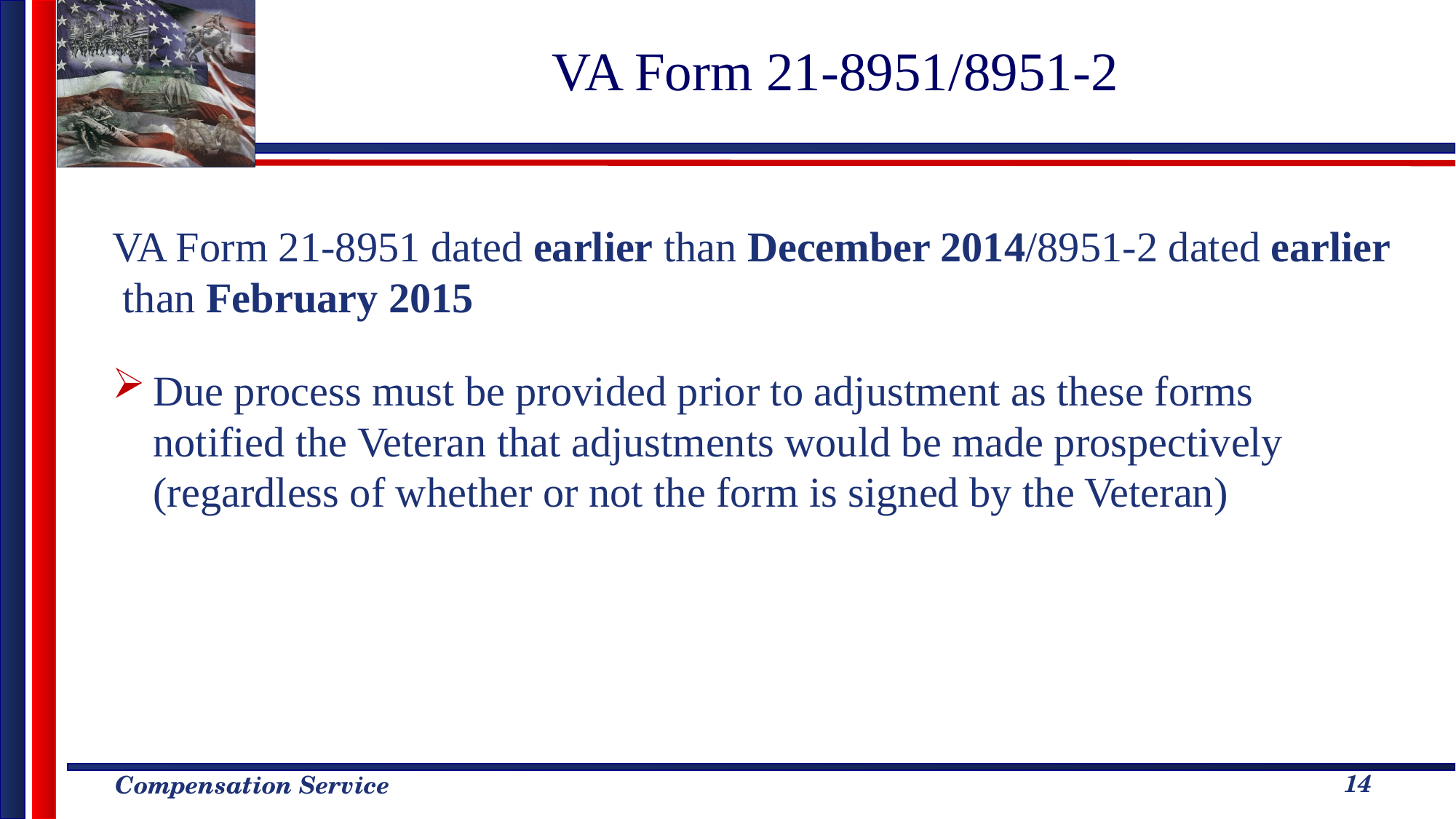

# VA Form 21-8951/8951-2
VA Form 21-8951 dated earlier than December 2014/8951-2 dated earlier  than February 2015

Due process must be provided prior to adjustment as these forms notified the Veteran that adjustments would be made prospectively (regardless of whether or not the form is signed by the Veteran)
14